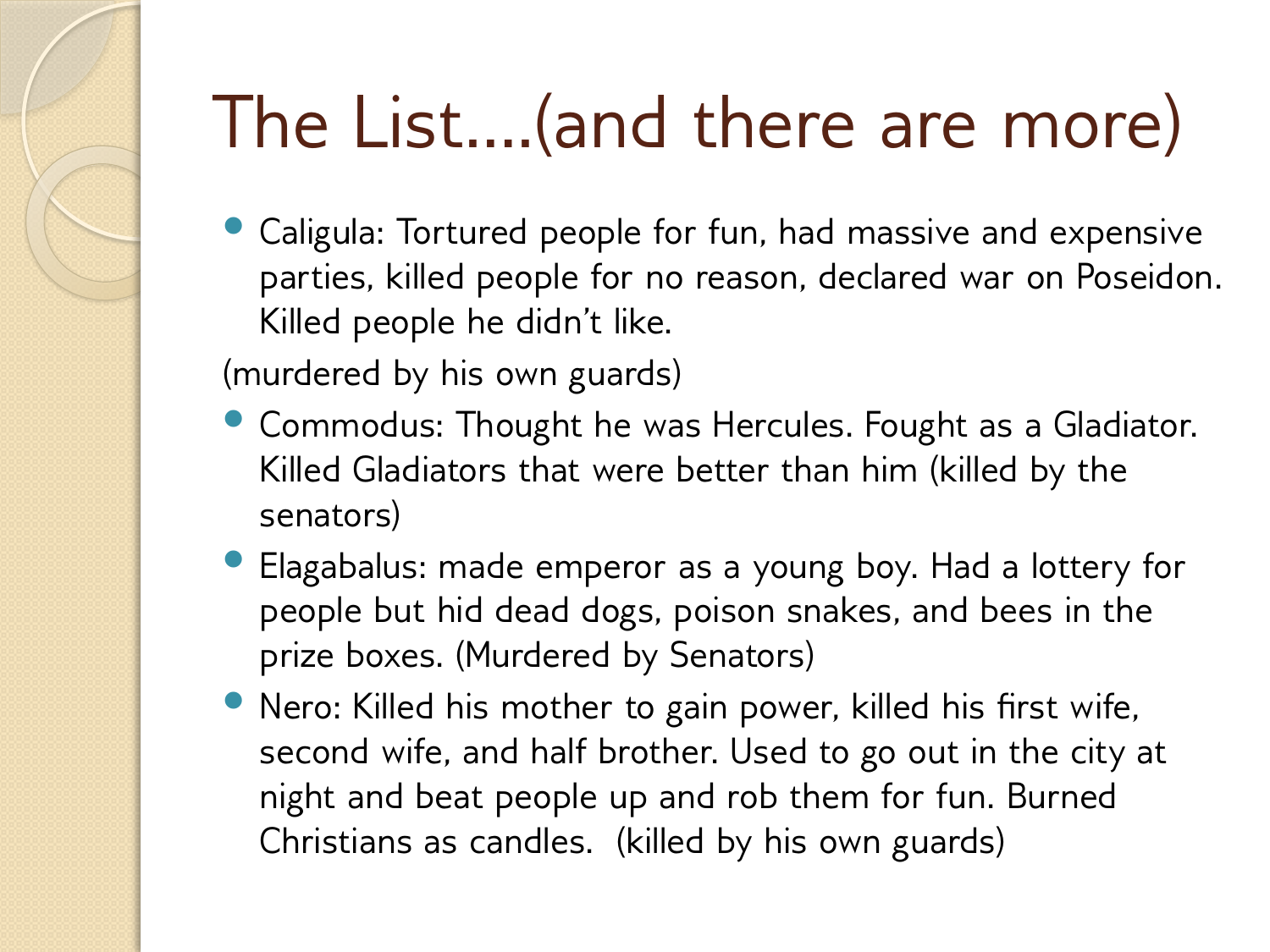

# The List….(and there are more)
Caligula: Tortured people for fun, had massive and expensive parties, killed people for no reason, declared war on Poseidon. Killed people he didn’t like.
(murdered by his own guards)
Commodus: Thought he was Hercules. Fought as a Gladiator. Killed Gladiators that were better than him (killed by the senators)
Elagabalus: made emperor as a young boy. Had a lottery for people but hid dead dogs, poison snakes, and bees in the prize boxes. (Murdered by Senators)
Nero: Killed his mother to gain power, killed his first wife, second wife, and half brother. Used to go out in the city at night and beat people up and rob them for fun. Burned Christians as candles.  (killed by his own guards)